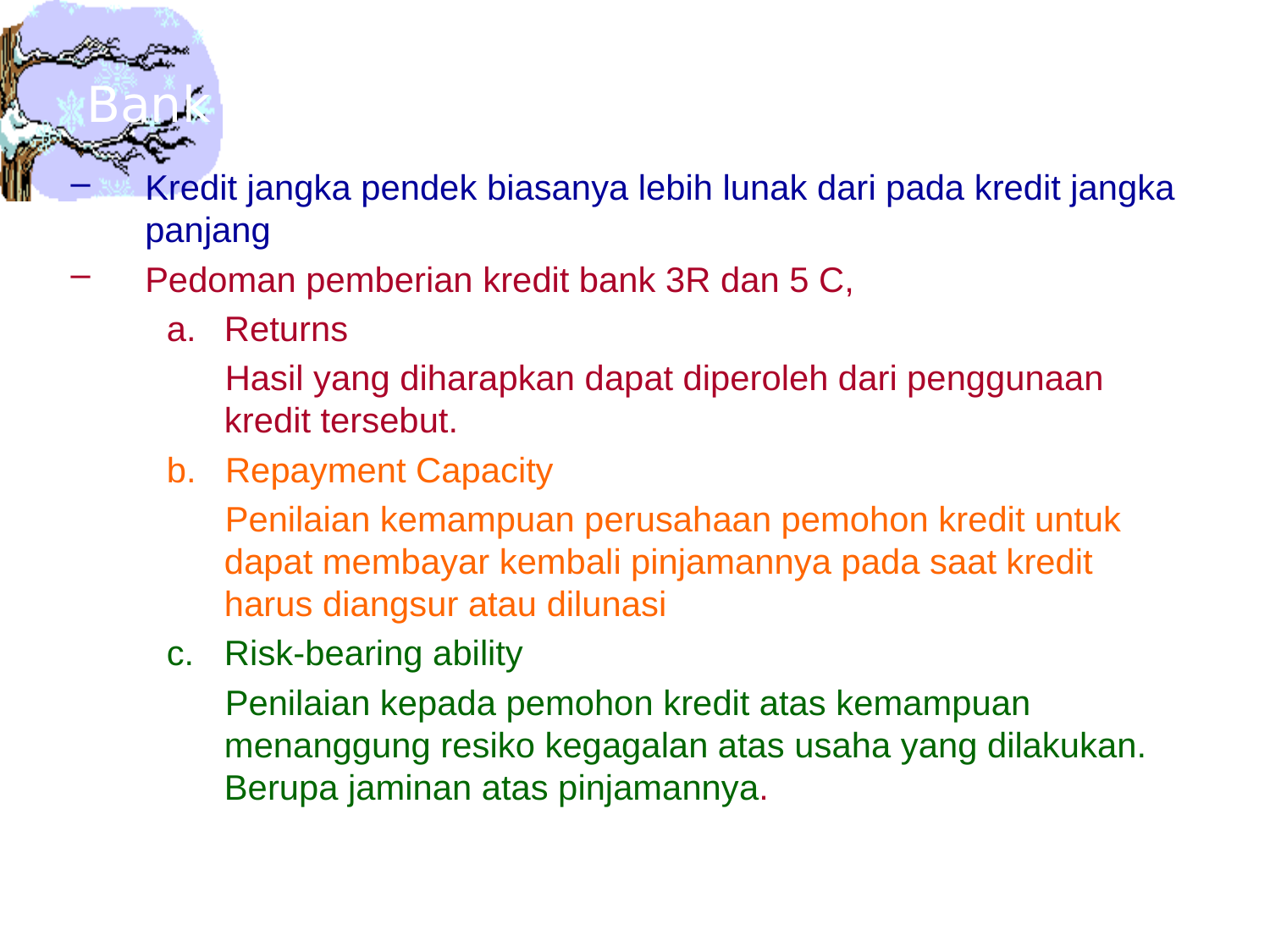

Bank
Kredit jangka pendek biasanya lebih lunak dari pada kredit jangka panjang
Pedoman pemberian kredit bank 3R dan 5 C,
Returns
      Hasil yang diharapkan dapat diperoleh dari penggunaan kredit tersebut.
b.   Repayment Capacity
      Penilaian kemampuan perusahaan pemohon kredit untuk dapat membayar kembali pinjamannya pada saat kredit harus diangsur atau dilunasi
Risk-bearing ability
      Penilaian kepada pemohon kredit atas kemampuan menanggung resiko kegagalan atas usaha yang dilakukan. Berupa jaminan atas pinjamannya.